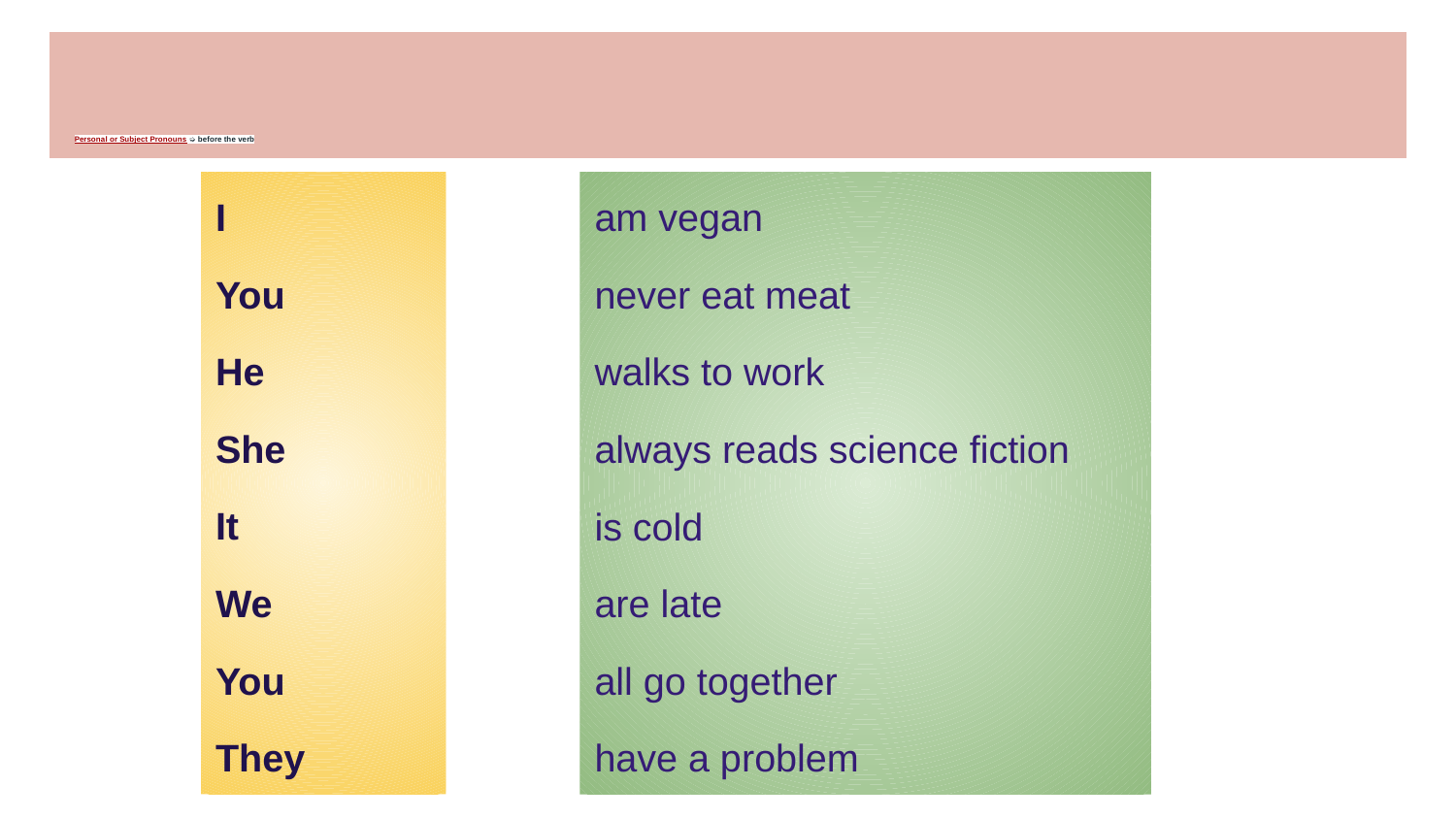

# Personal or Subject Pronouns ➭ before the verb
I
You
He
She
It
We
You
They
am vegan
never eat meat
walks to work
always reads science fiction
is cold
are late
all go together
have a problem